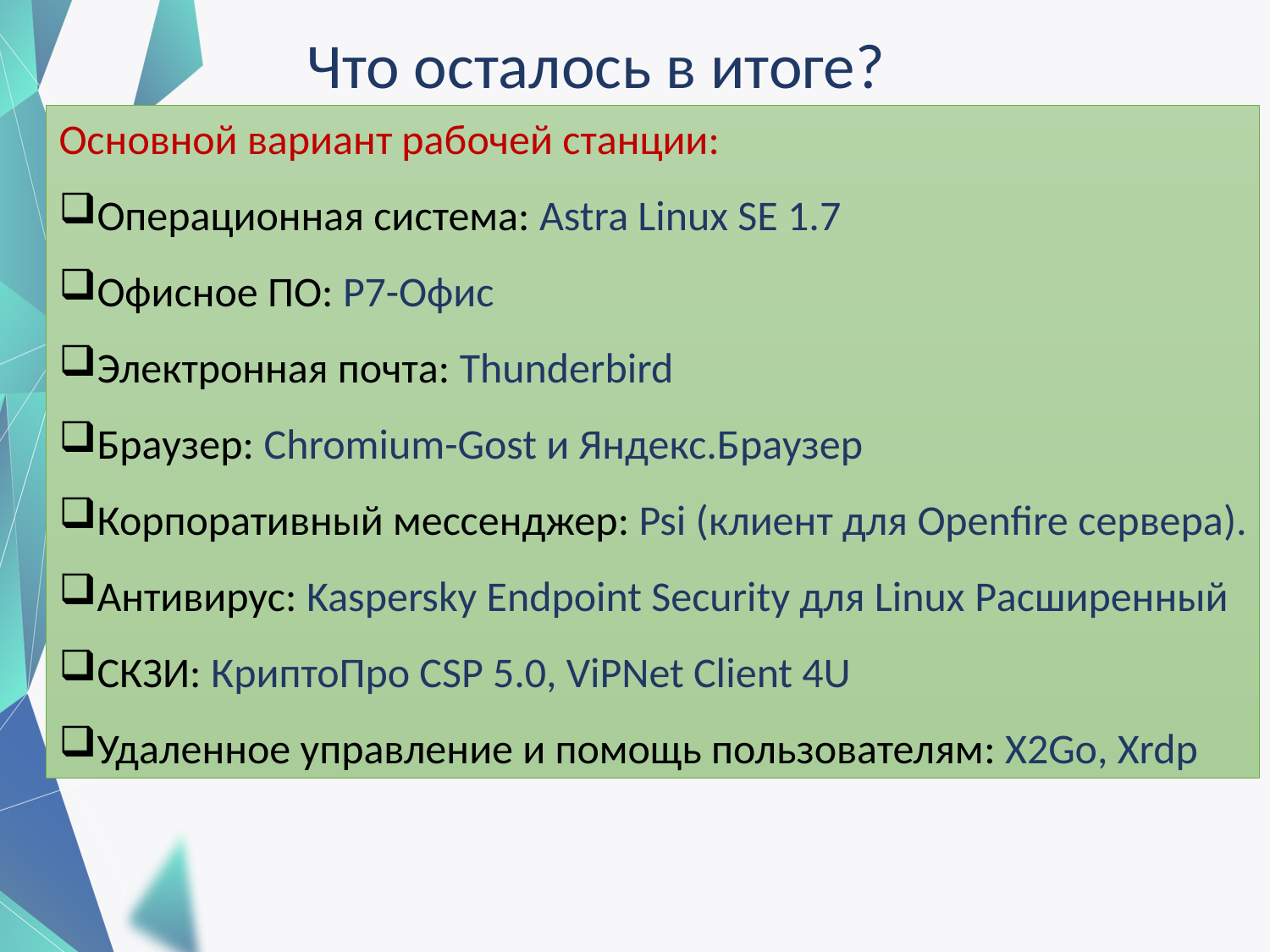

# Что осталось в итоге?
Основной вариант рабочей станции:
Операционная система: Astra Linux SE 1.7
Офисное ПО: Р7-Офис
Электронная почта: Thunderbird
Браузер: Chromium-Gost и Яндекс.Браузер
Корпоративный мессенджер: Psi (клиент для Openfire сервера).
Антивирус: Kaspersky Endpoint Security для Linux Расширенный
СКЗИ: КриптоПро CSP 5.0, ViPNet Client 4U
Удаленное управление и помощь пользователям: X2Go, Xrdp